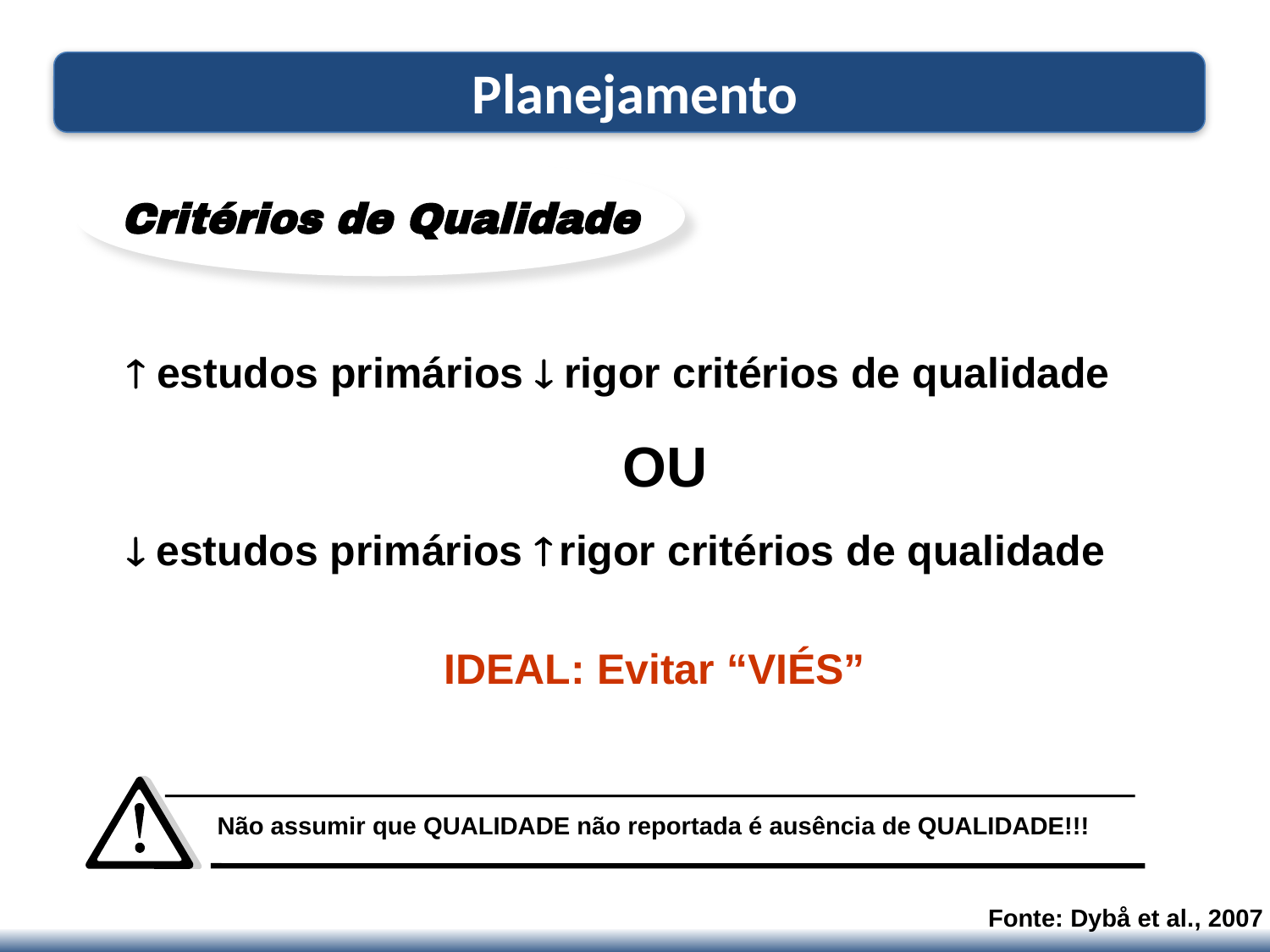

Planejamento

Critérios de Qualidade
↑ estudos primários ↓ rigor critérios de qualidade
OU
↓ estudos primários ↑ rigor critérios de qualidade

IDEAL: Evitar “VIÉS”

Não assumir que QUALIDADE não reportada é ausência de QUALIDADE!!!

Fonte: Dybå et al., 2007